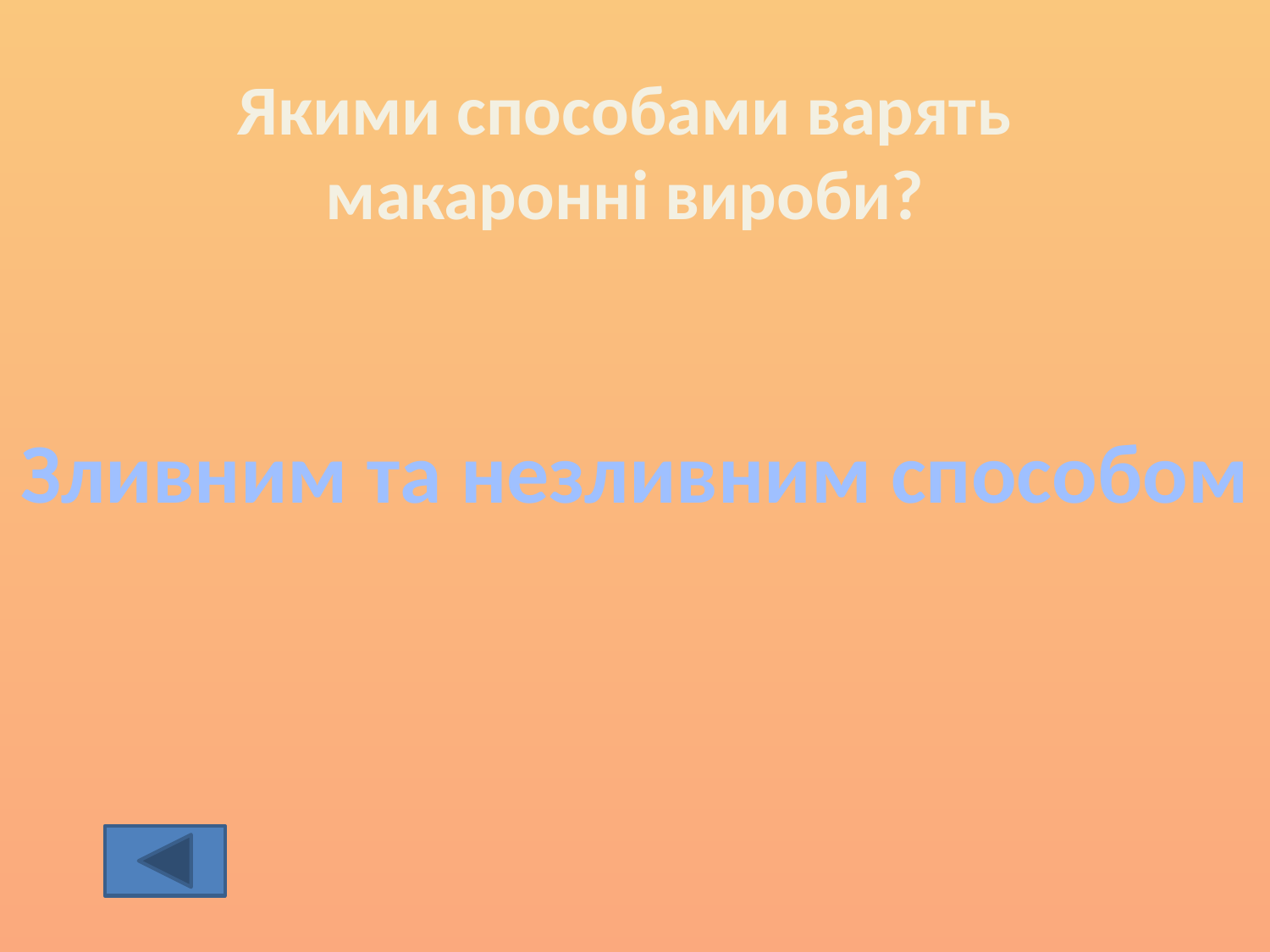

Якими способами варять макаронні вироби?
Зливним та незливним способом